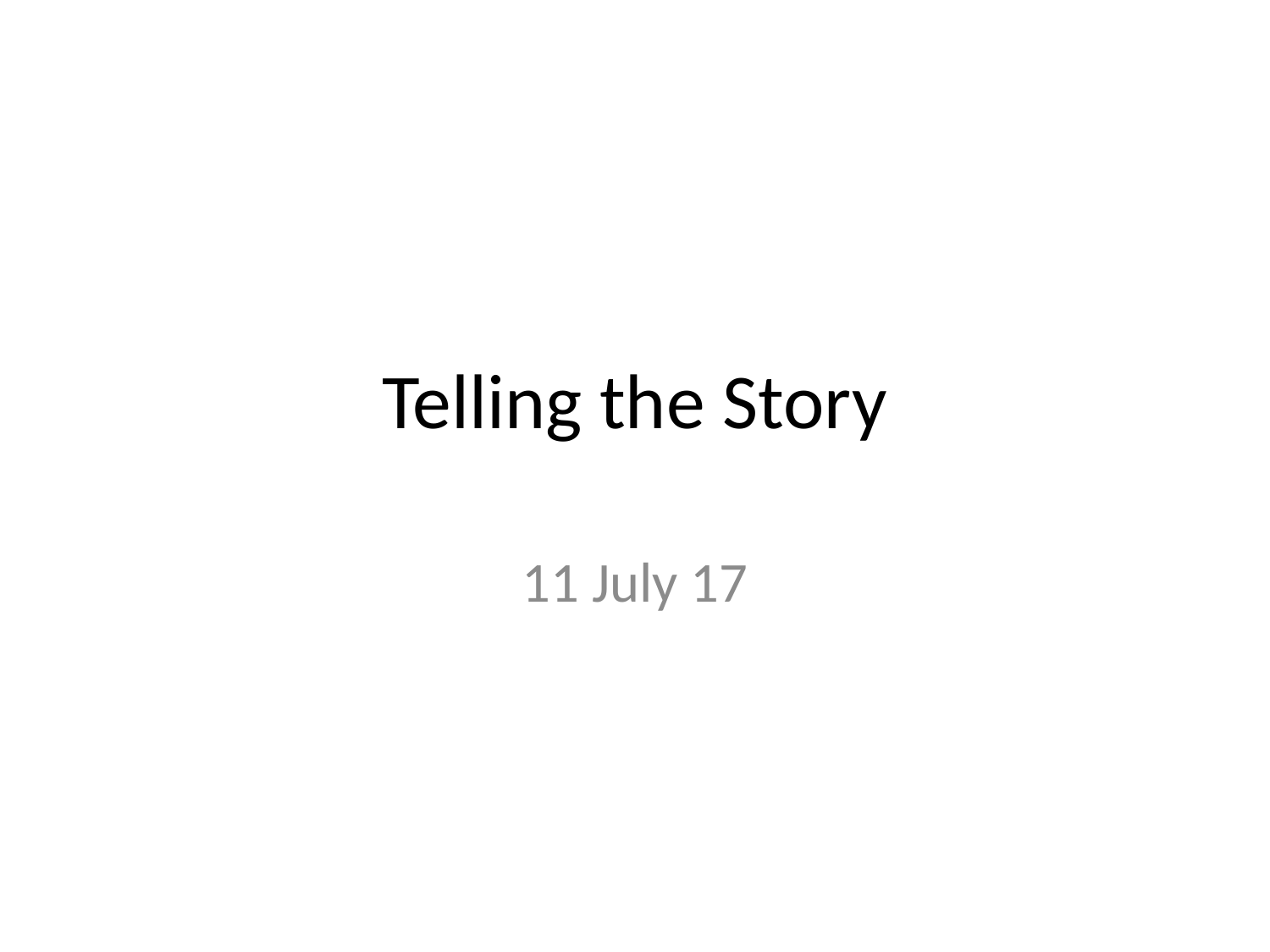

# Telling the Story
11 July 17